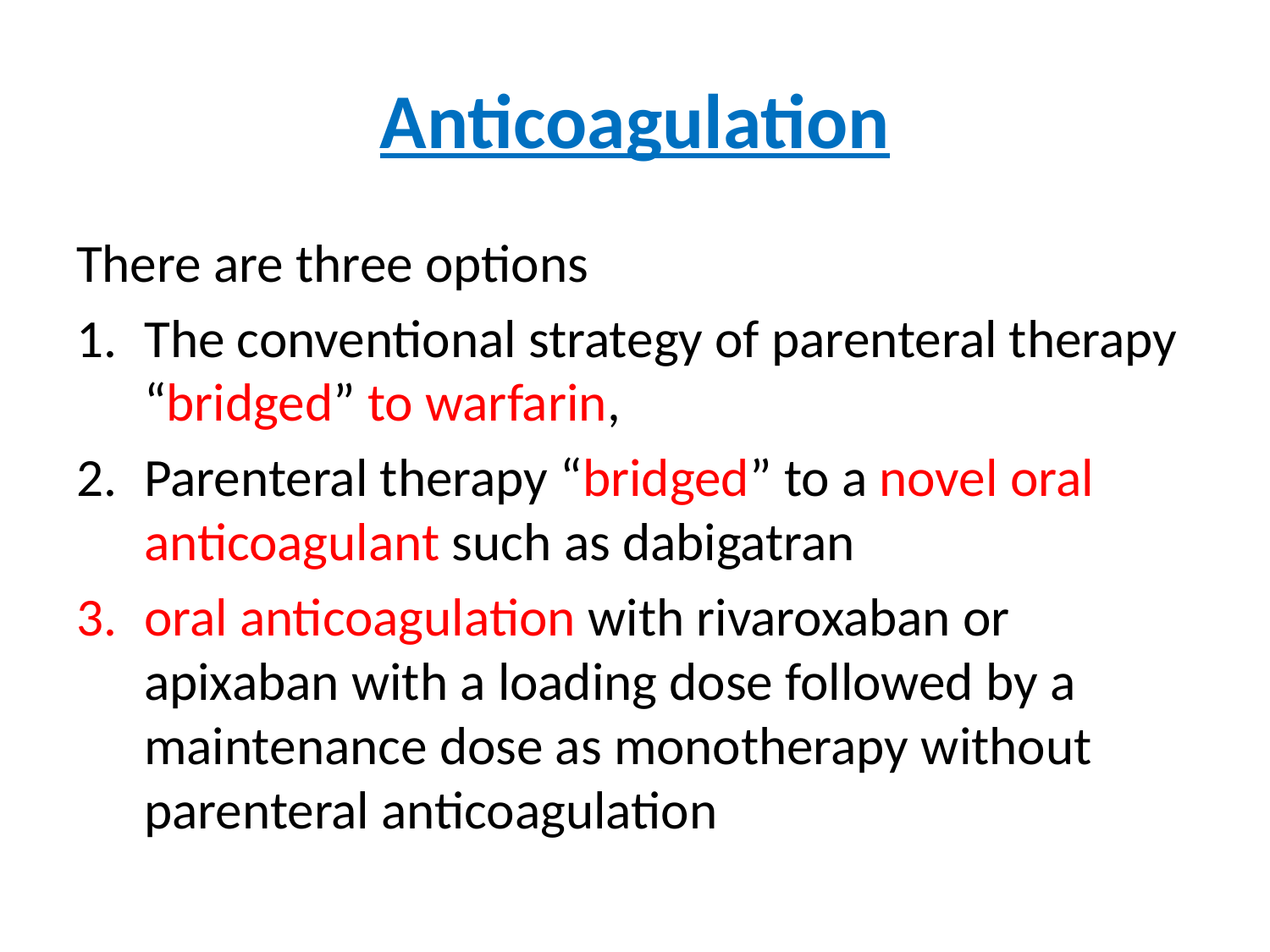

# Anticoagulation
There are three options
The conventional strategy of parenteral therapy “bridged” to warfarin,
Parenteral therapy “bridged” to a novel oral anticoagulant such as dabigatran
oral anticoagulation with rivaroxaban or apixaban with a loading dose followed by a maintenance dose as monotherapy without parenteral anticoagulation